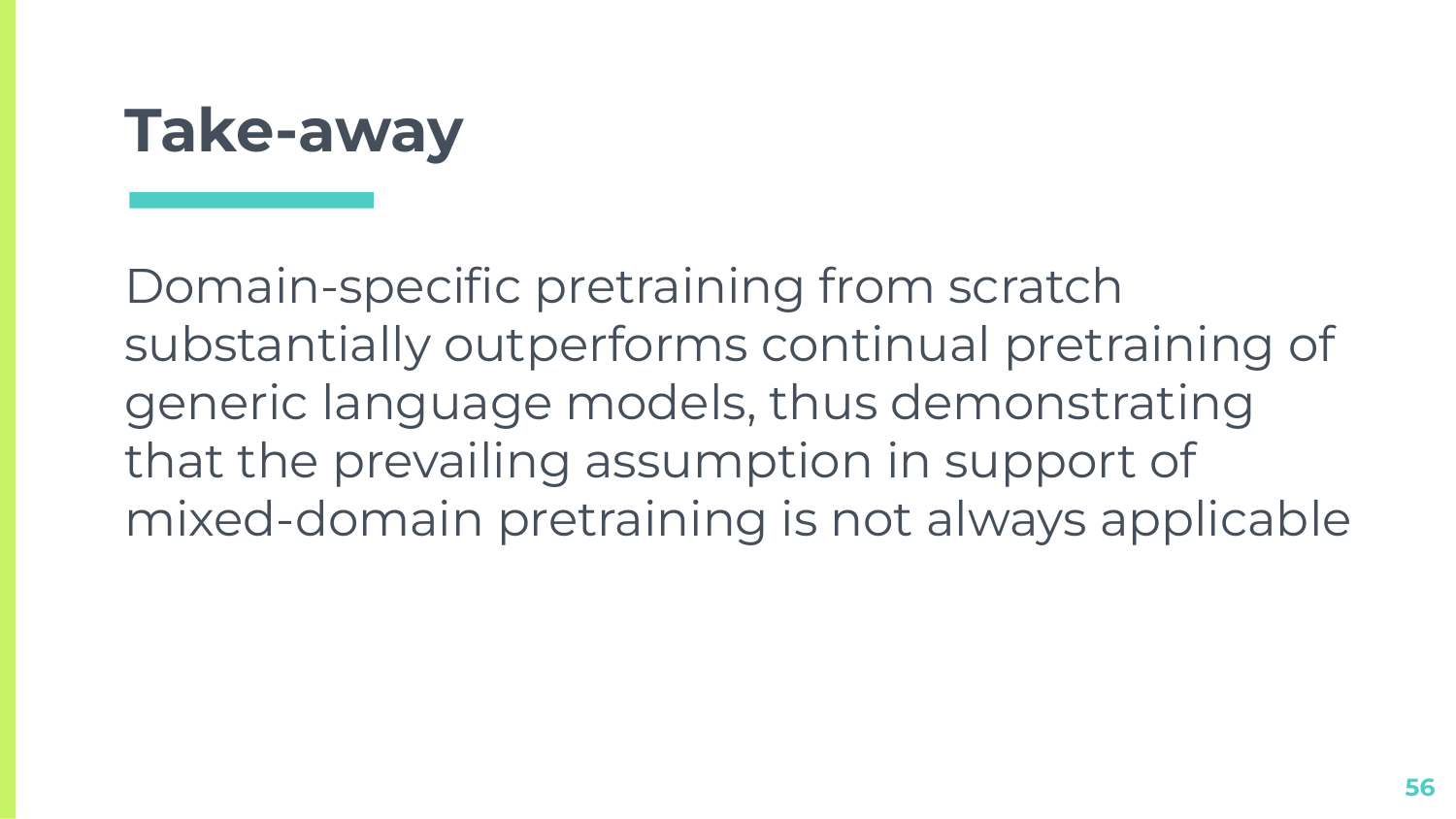

# Take-away
Domain-specific pretraining from scratch
substantially outperforms continual pretraining of generic language models, thus demonstrating that the prevailing assumption in support of mixed-domain pretraining is not always applicable
56